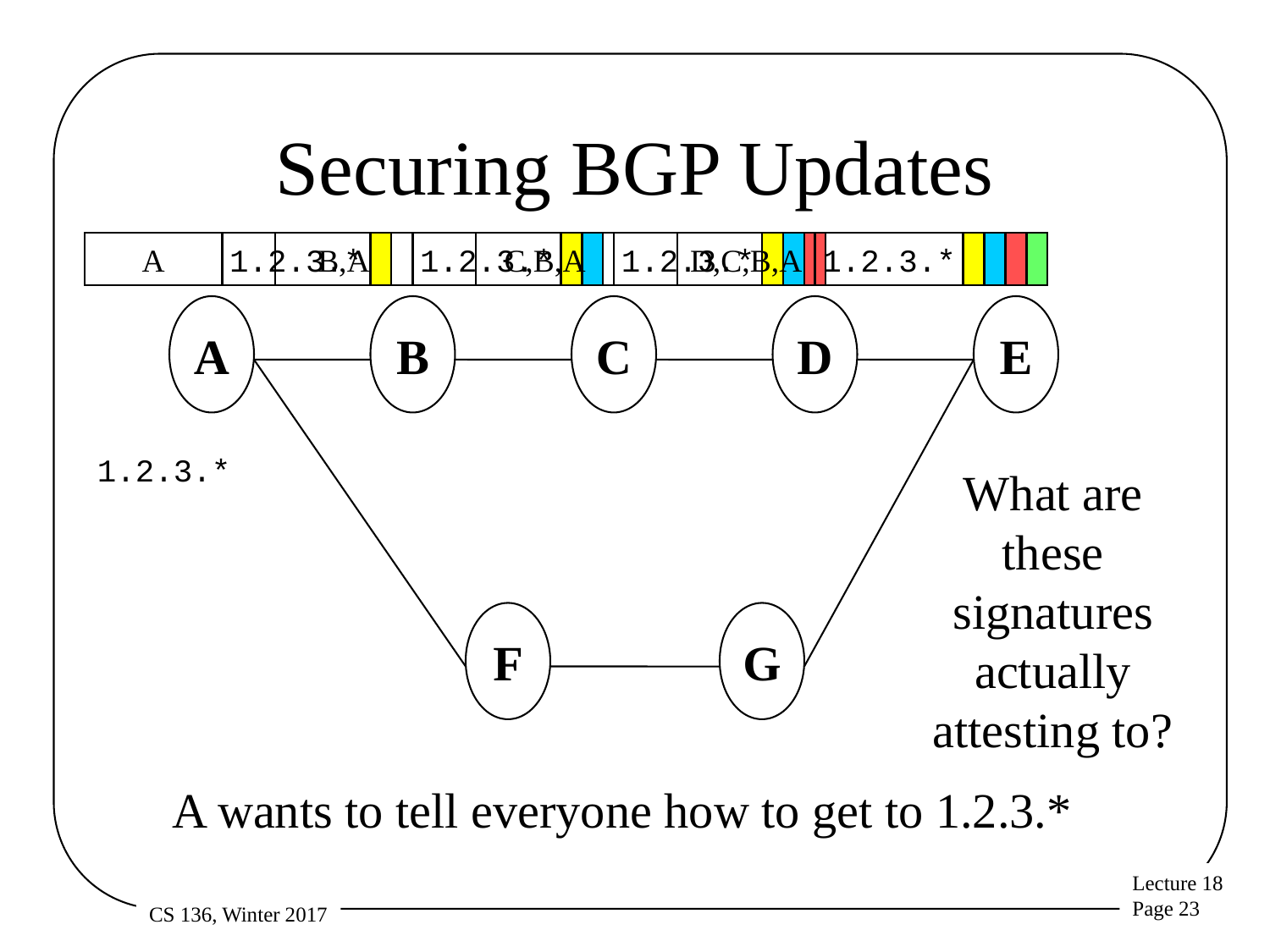

# Securing BGP Updates
A
1.2.3.*

B,A
1.2.3.*

C,B,A
1.2.3.*

D,C,B,A
1.2.3.*

A
B
C
D
E

1.2.3.*
What are these signatures actually attesting to?
F
G

A wants to tell everyone how to get to 1.2.3.*